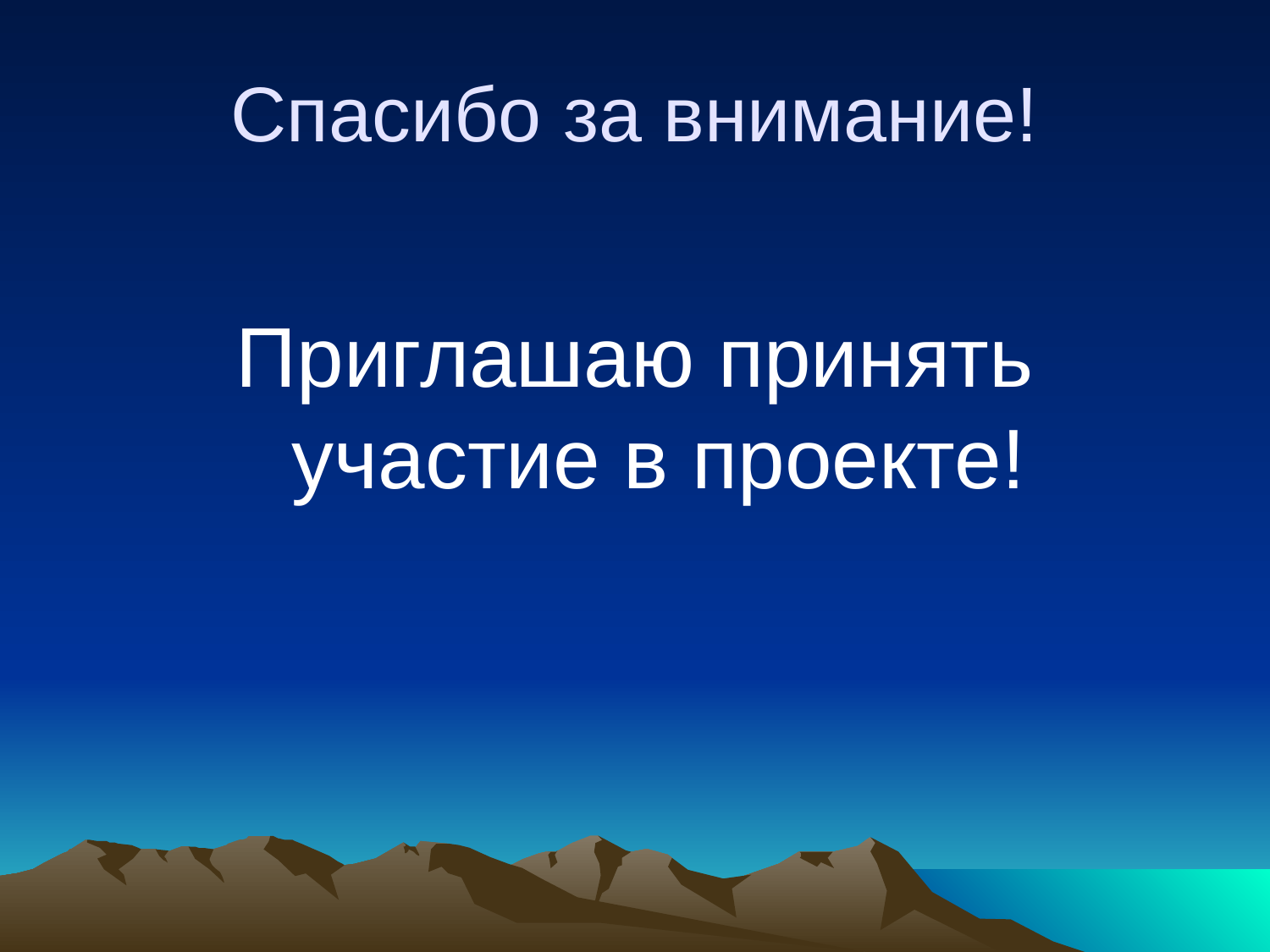

# Спасибо за внимание!
Приглашаю принять участие в проекте!